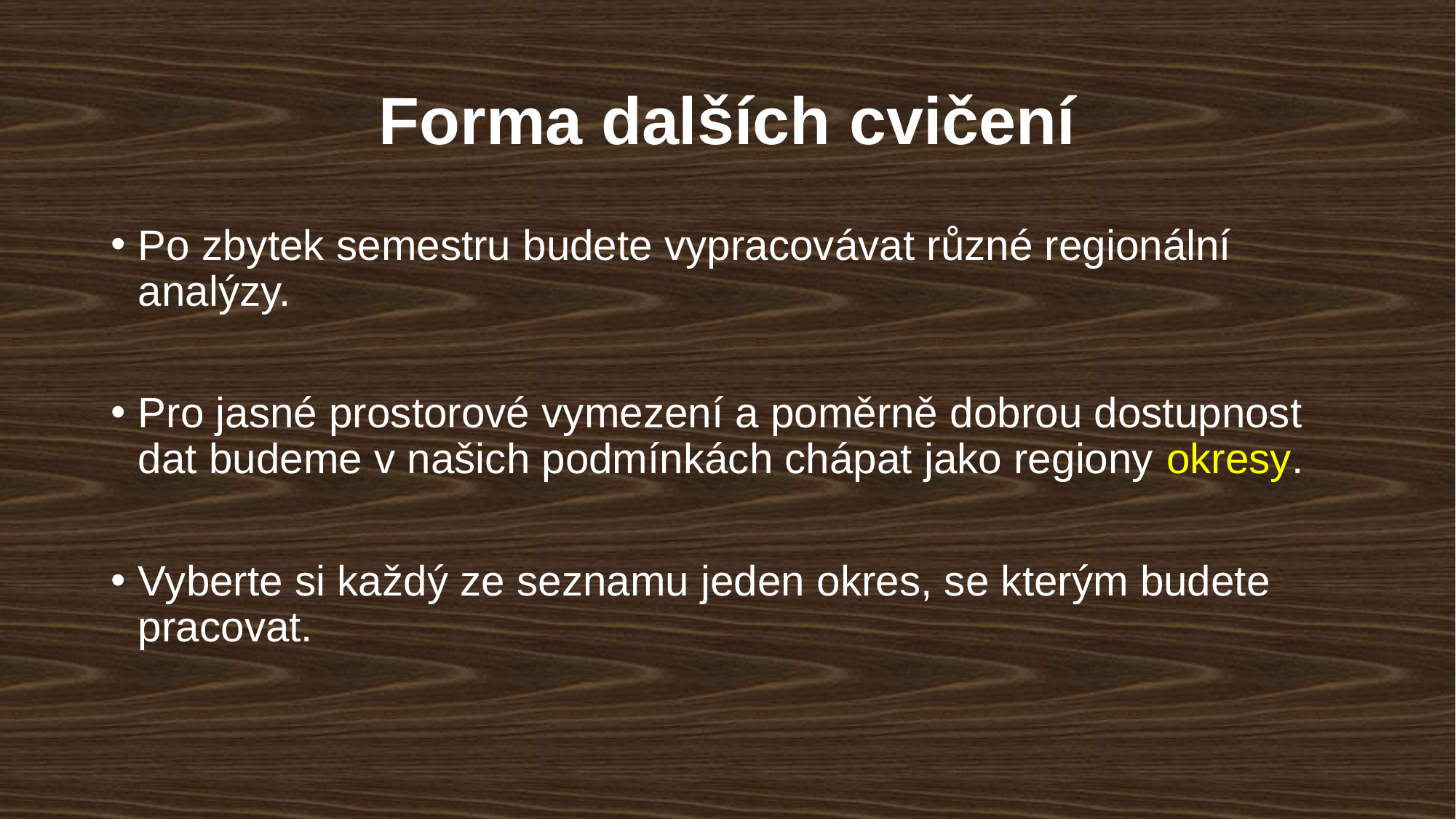

# Forma dalších cvičení
Po zbytek semestru budete vypracovávat různé regionální analýzy.

Pro jasné prostorové vymezení a poměrně dobrou dostupnost dat budeme v našich podmínkách chápat jako regiony okresy.

Vyberte si každý ze seznamu jeden okres, se kterým budete pracovat.